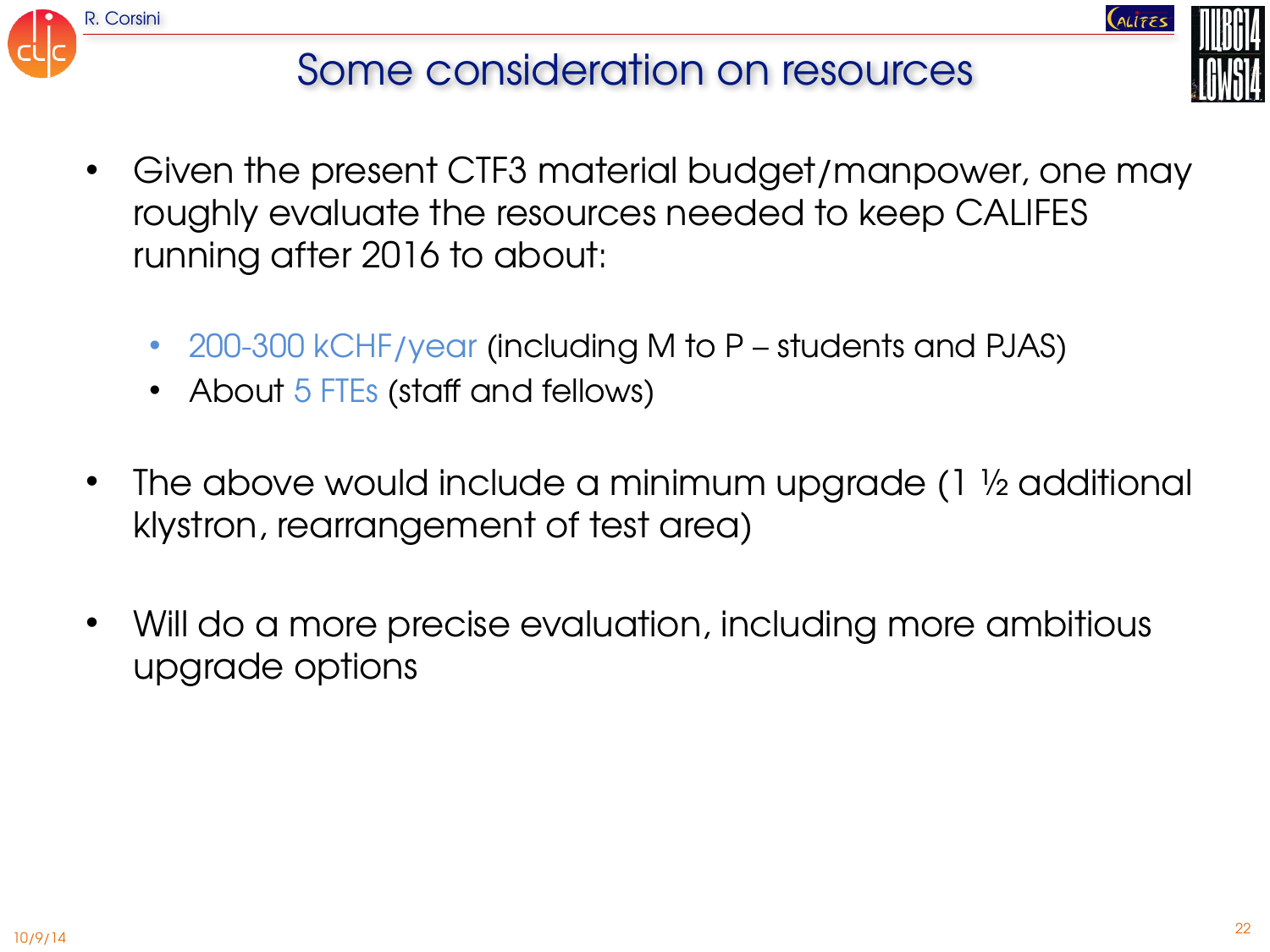

# Some consideration on resources
Given the present CTF3 material budget/manpower, one may roughly evaluate the resources needed to keep CALIFES running after 2016 to about:

200-300 kCHF/year (including M to P – students and PJAS)
About 5 FTEs (staff and fellows)

The above would include a minimum upgrade (1 ½ additional klystron, rearrangement of test area)

Will do a more precise evaluation, including more ambitious upgrade options

10/9/14